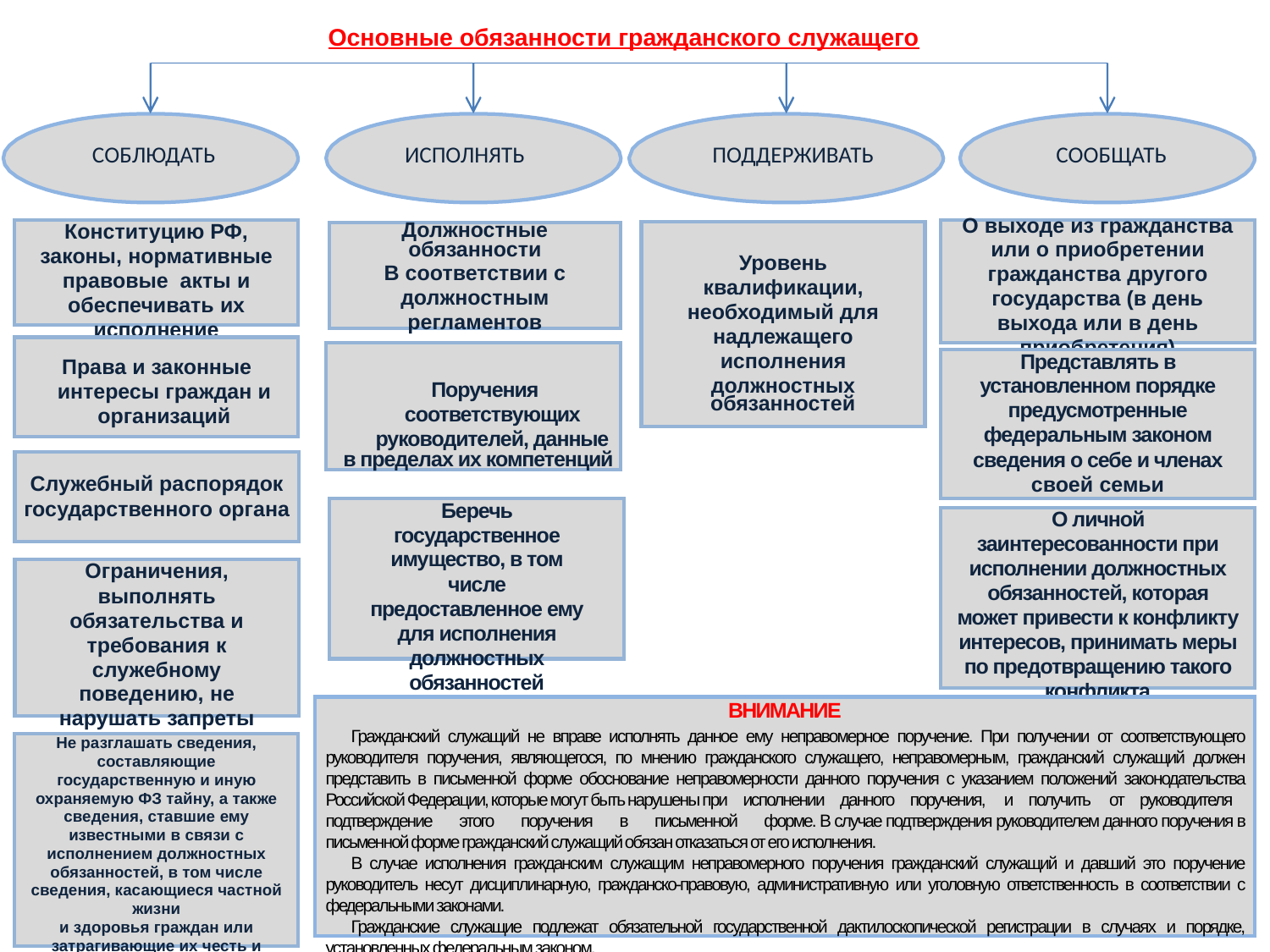

# Основные обязанности гражданского служащего

СОБЛЮДАТЬ
ИСПОЛНЯТЬ
ПОДДЕРЖИВАТЬ
СООБЩАТЬ
Конституцию РФ, законы, нормативные правовые  акты и обеспечивать их исполнение
О выходе из гражданства
или о приобретении гражданства другого
государства (в день выхода или в день приобретения)

Уровень квалификации, необходимый для надлежащего исполнения должностных
обязанностей
Должностные обязанности
в соответствии с должностным регламентов

Права и законные интересы граждан и организаций

Поручения соответствующих руководителей, данные
в пределах их компетенций
Представлять в установленном порядке предусмотренные федеральным законом сведения о себе и членах своей семьи

Служебный распорядок государственного органа

Беречь государственное имущество, в том числе предоставленное ему для исполнения должностных обязанностей
О личной заинтересованности при исполнении должностных обязанностей, которая может привести к конфликту интересов, принимать меры по предотвращению такого конфликта
Ограничения, выполнять обязательства и требования к служебному поведению, не нарушать запреты
ВНИМАНИЕ
Гражданский служащий не вправе исполнять данное ему неправомерное поручение. При получении от соответствующего руководителя поручения, являющегося, по мнению гражданского служащего, неправомерным, гражданский служащий должен представить в письменной форме обоснование неправомерности данного поручения с указанием положений законодательства Российской Федерации, которые могут быть нарушены при     исполнении     данного     поручения,      и     получить      от     руководителя     подтверждение      этого      поручения      в      письменной      форме. В случае подтверждения руководителем данного поручения в письменной форме гражданский служащий обязан отказаться от его исполнения.
В случае исполнения гражданским служащим неправомерного поручения гражданский служащий и давший это поручение руководитель несут дисциплинарную, гражданско-правовую, административную или уголовную ответственность в соответствии с федеральными законами.
Гражданские служащие подлежат обязательной государственной дактилоскопической регистрации в случаях и порядке, установленных федеральным законом.
Не разглашать сведения, составляющие государственную и иную охраняемую ФЗ тайну, а также сведения, ставшие ему известными в связи с исполнением должностных обязанностей, в том числе сведения, касающиеся частной жизни
и здоровья граждан или затрагивающие их честь и достоинство